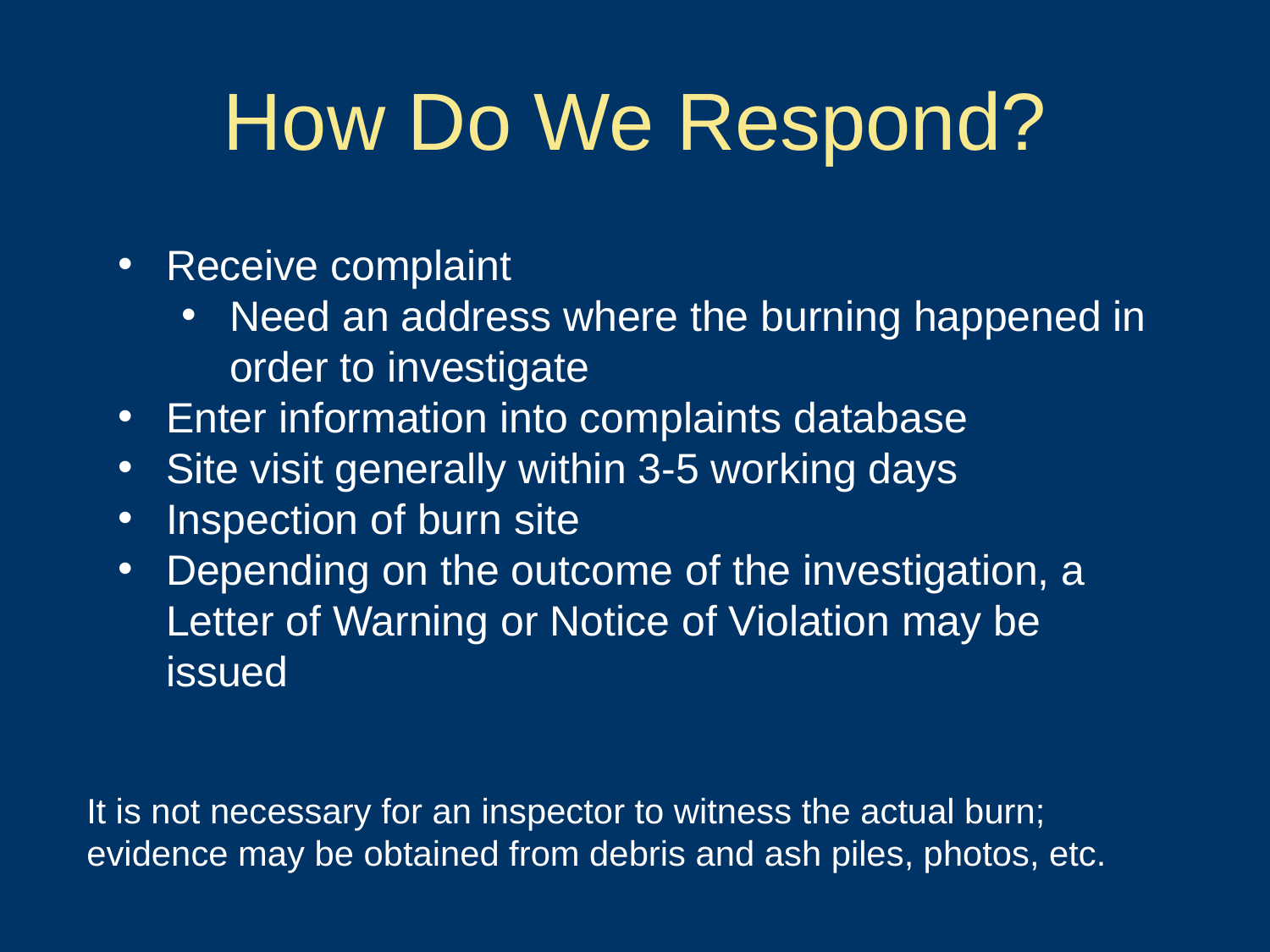

# How Do We Respond?
Receive complaint
Need an address where the burning happened in order to investigate
Enter information into complaints database
Site visit generally within 3-5 working days
Inspection of burn site
Depending on the outcome of the investigation, a Letter of Warning or Notice of Violation may be issued

It is not necessary for an inspector to witness the actual burn; evidence may be obtained from debris and ash piles, photos, etc.